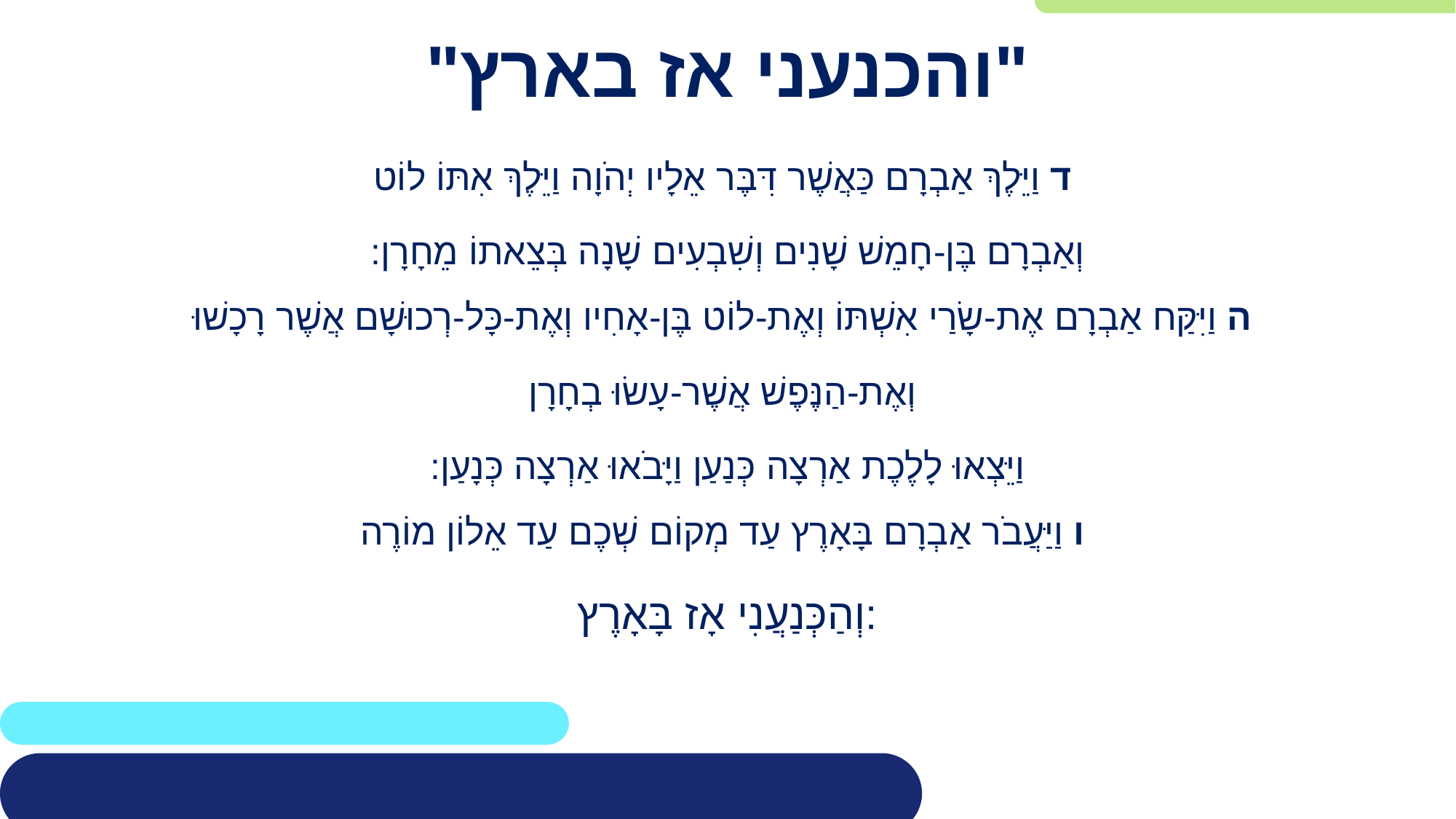

# "והכנעני אז בארץ"
ד וַיֵּלֶךְ אַבְרָם כַּאֲשֶׁר דִּבֶּר אֵלָיו יְהֹוָה וַיֵּלֶךְ אִתּוֹ לוֹט
וְאַבְרָם בֶּן-חָמֵשׁ שָׁנִים וְשִׁבְעִים שָׁנָה בְּצֵאתוֹ מֵחָרָן:
ה וַיִּקַּח אַבְרָם אֶת-שָׂרַי אִשְׁתּוֹ וְאֶת-לוֹט בֶּן-אָחִיו וְאֶת-כָּל-רְכוּשָׁם אֲשֶׁר רָכָשׁוּ
וְאֶת-הַנֶּפֶשׁ אֲשֶׁר-עָשׂוּ בְחָרָן
וַיֵּצְאוּ לָלֶכֶת אַרְצָה כְּנַעַן וַיָּבֹאוּ אַרְצָה כְּנָעַן:
ו וַיַּעֲבֹר אַבְרָם בָּאָרֶץ עַד מְקוֹם שְׁכֶם עַד אֵלוֹן מוֹרֶה
וְהַכְּנַעֲנִי אָז בָּאָרֶץ: